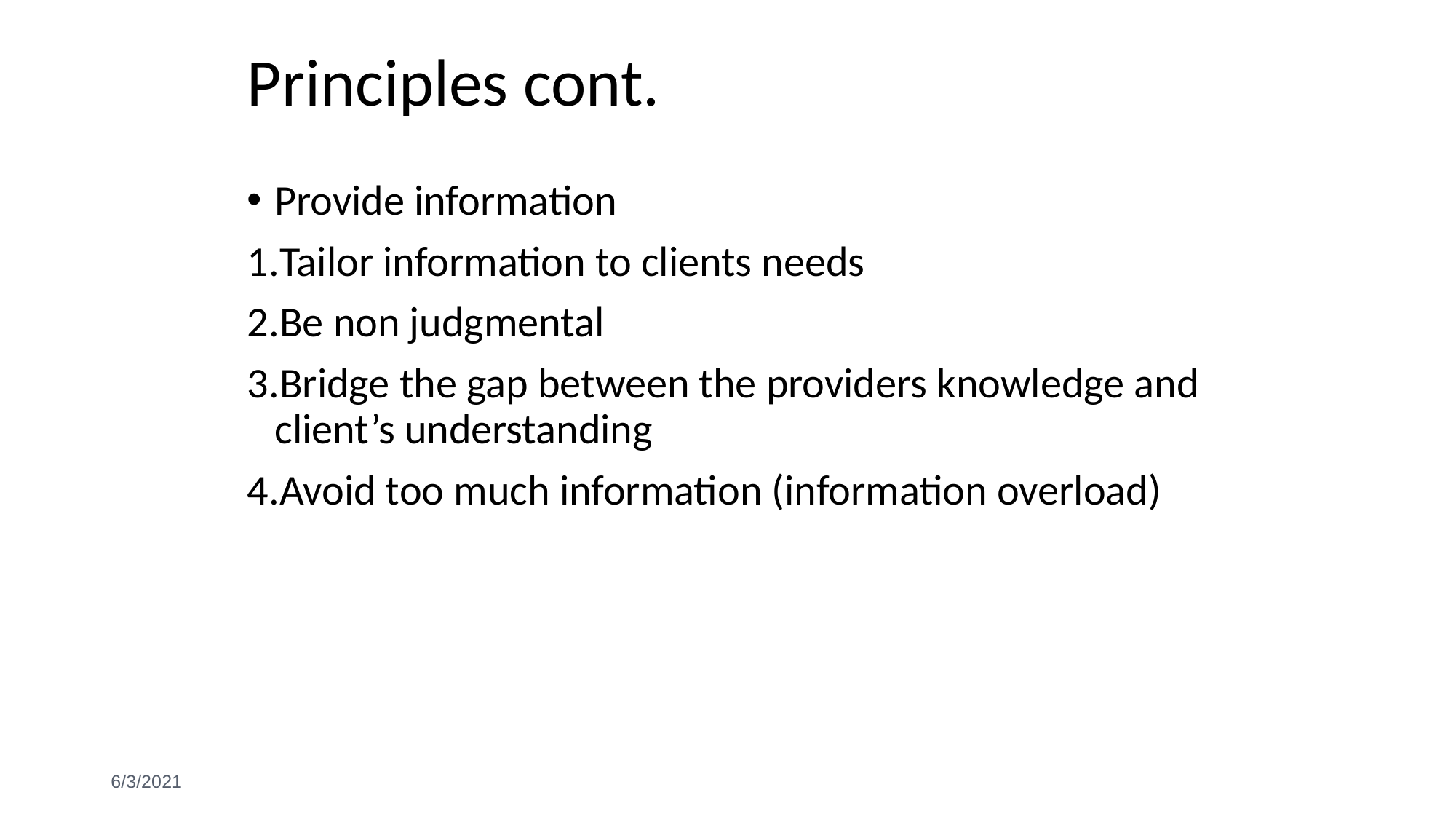

# Principles cont.
Provide information
Tailor information to clients needs
Be non judgmental
Bridge the gap between the providers knowledge and client’s understanding
Avoid too much information (information overload)
6/3/2021
10